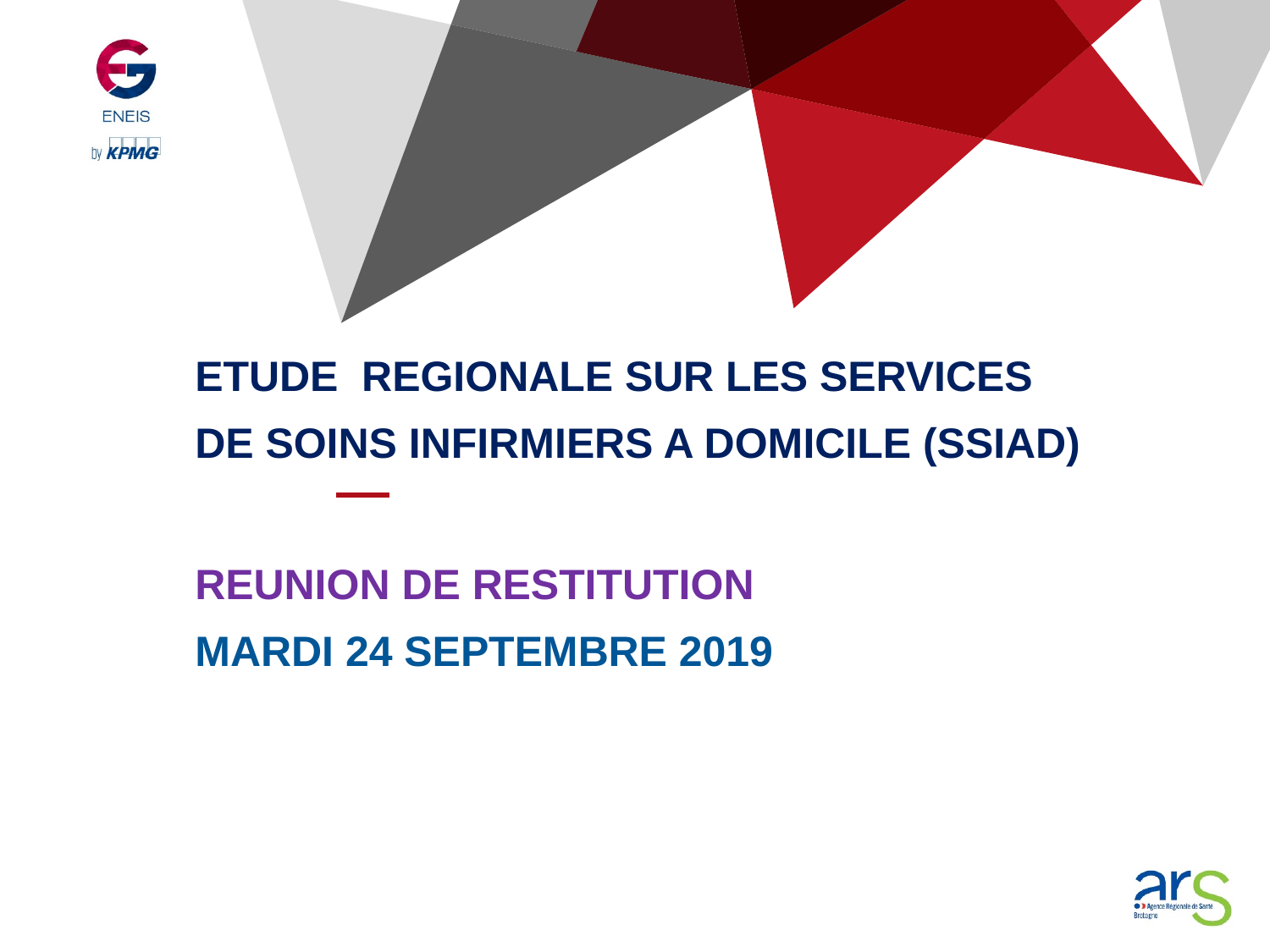

ETUDE  REGIONALE SUR LES SERVICES
DE SOINS INFIRMIERS A DOMICILE (SSIAD)

REUNION DE Restitution
Mardi 24 septembre 2019
#